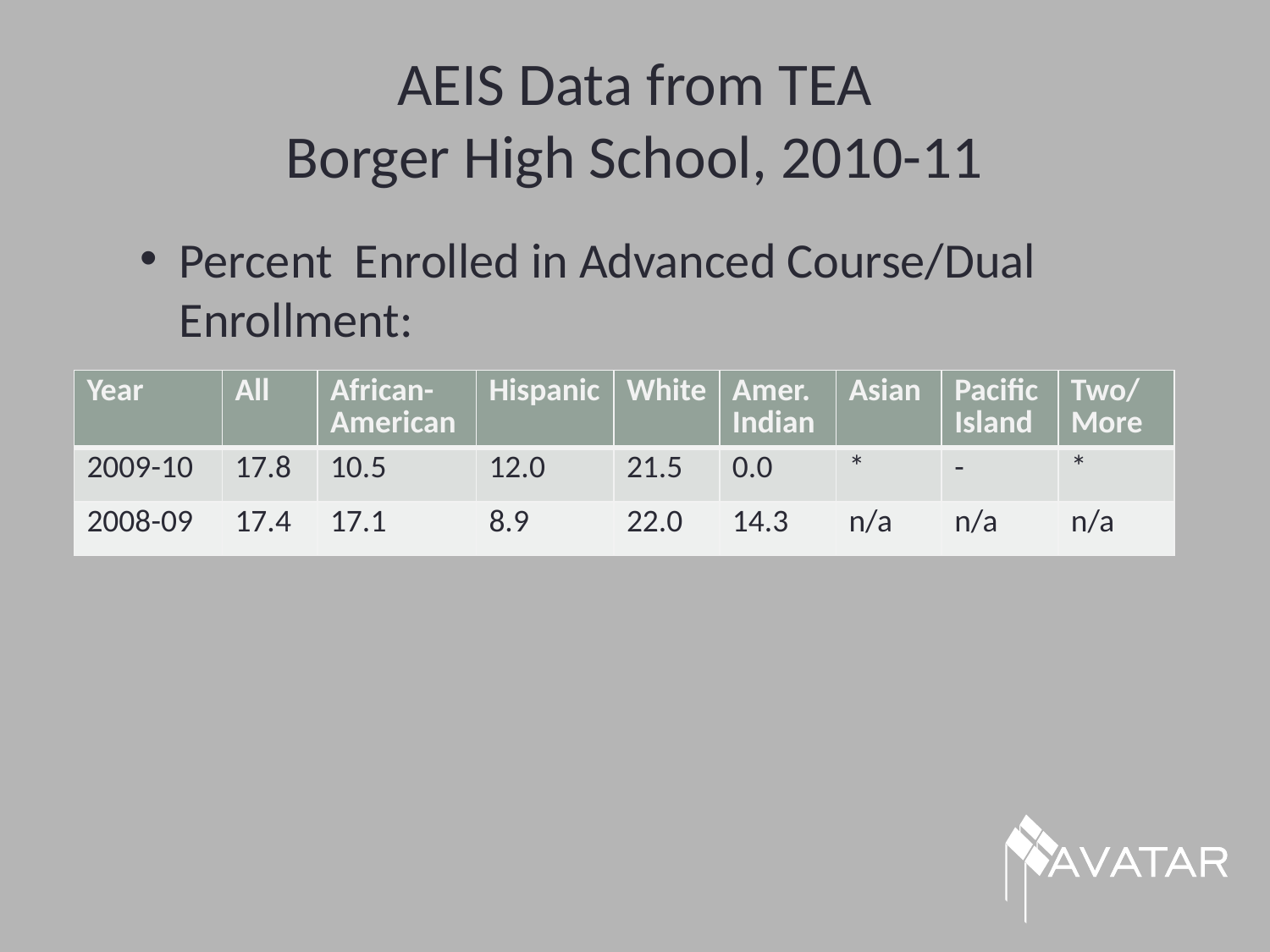

# AEIS Data from TEA Borger High School, 2010-11
Percent  Enrolled in Advanced Course/Dual Enrollment:

| Year | All | African- American | Hispanic | White | Amer. Indian | Asian | Pacific Island | Two/ More |
| --- | --- | --- | --- | --- | --- | --- | --- | --- |
| 2009-10 | 17.8 | 10.5 | 12.0 | 21.5 | 0.0 | \* | - | \* |
| 2008-09 | 17.4 | 17.1 | 8.9 | 22.0 | 14.3 | n/a | n/a | n/a |